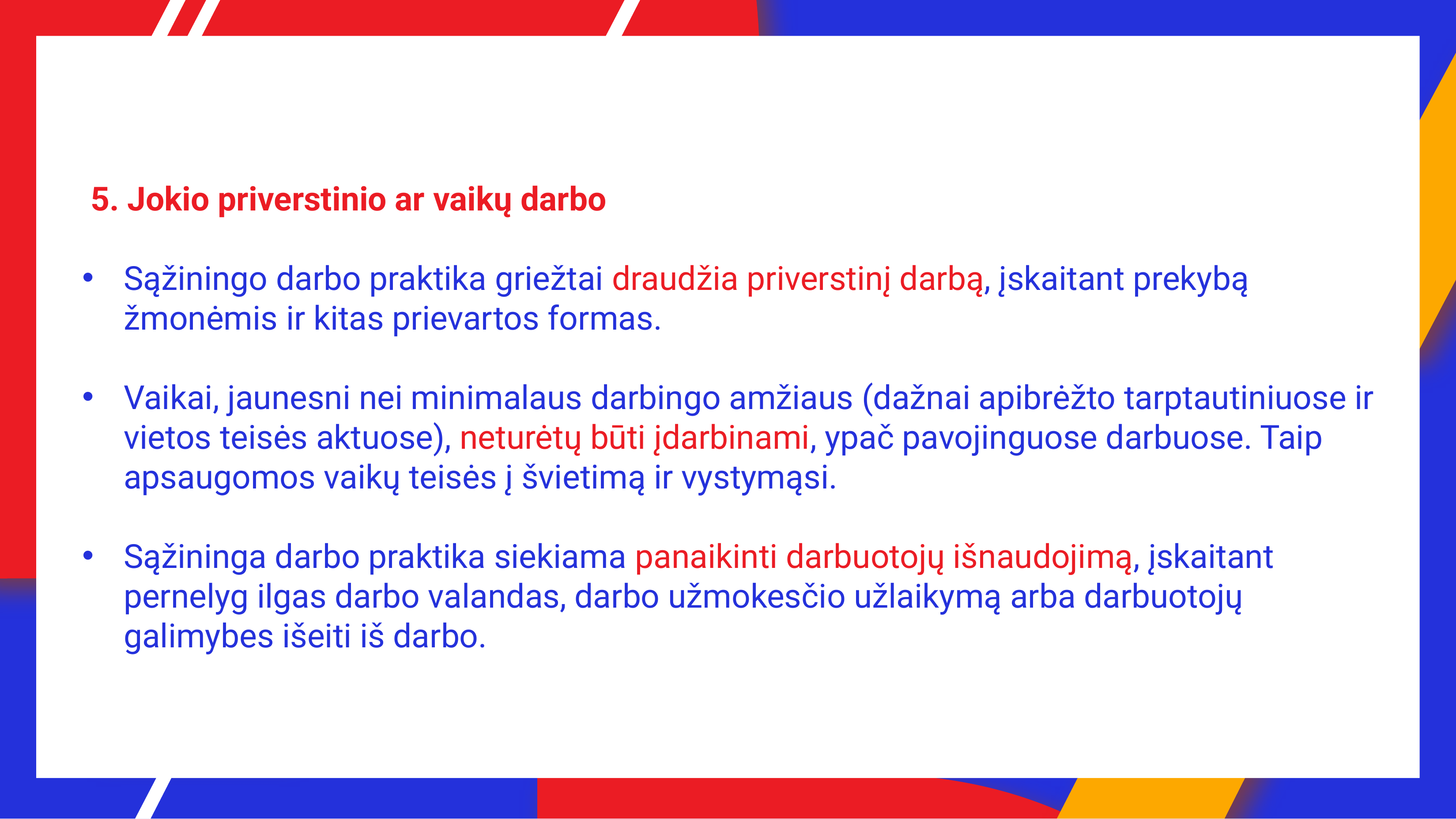

5. Jokio priverstinio ar vaikų darbo

Sąžiningo darbo praktika griežtai draudžia priverstinį darbą, įskaitant prekybą žmonėmis ir kitas prievartos formas.

Vaikai, jaunesni nei minimalaus darbingo amžiaus (dažnai apibrėžto tarptautiniuose ir vietos teisės aktuose), neturėtų būti įdarbinami, ypač pavojinguose darbuose. Taip apsaugomos vaikų teisės į švietimą ir vystymąsi.

Sąžininga darbo praktika siekiama panaikinti darbuotojų išnaudojimą, įskaitant pernelyg ilgas darbo valandas, darbo užmokesčio užlaikymą arba darbuotojų galimybes išeiti iš darbo.